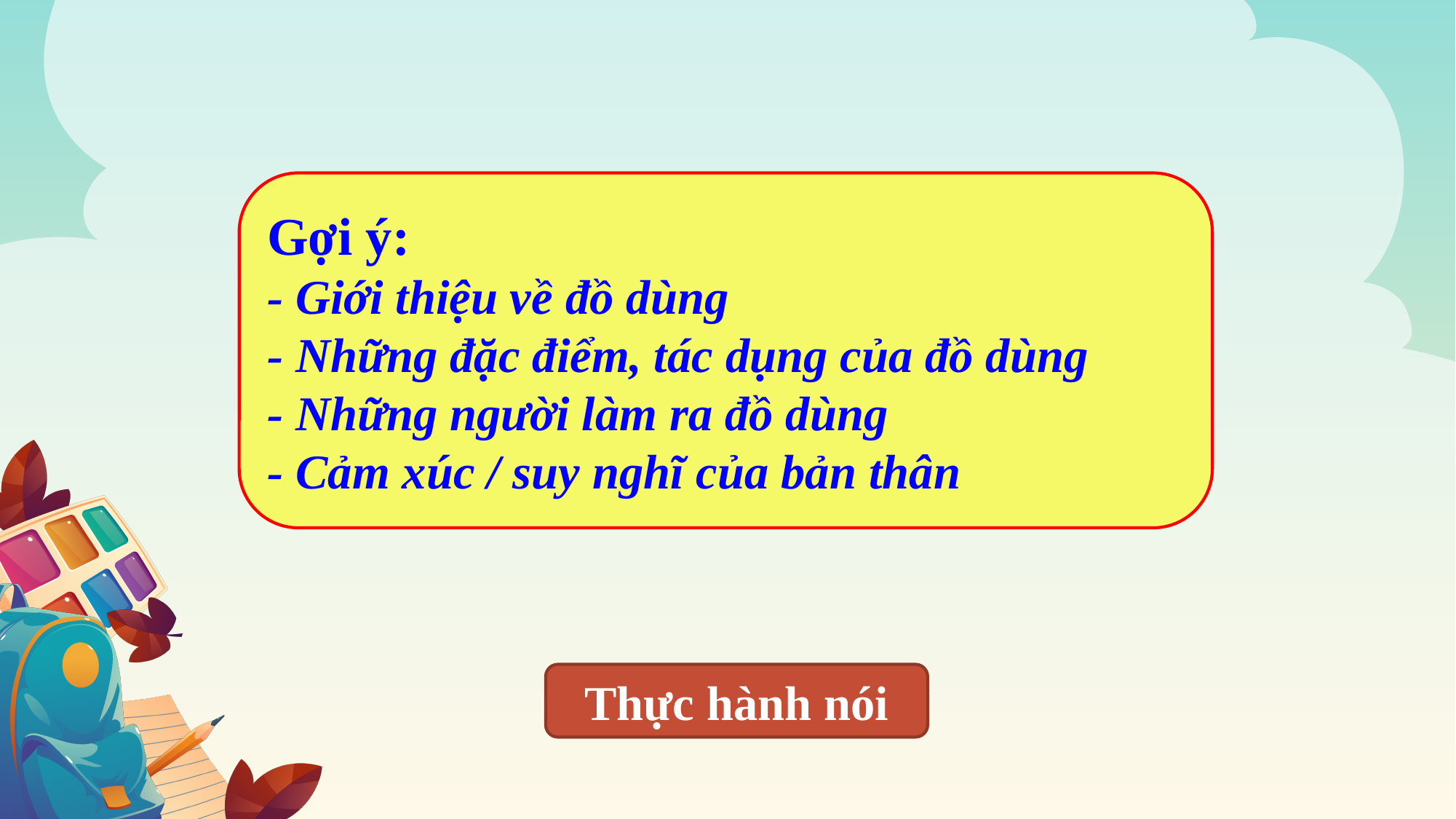

Gợi ý:
- Giới thiệu về đồ dùng
- Những đặc điểm, tác dụng của đồ dùng
- Những người làm ra đồ dùng
- Cảm xúc / suy nghĩ của bản thân
Thực hành nói